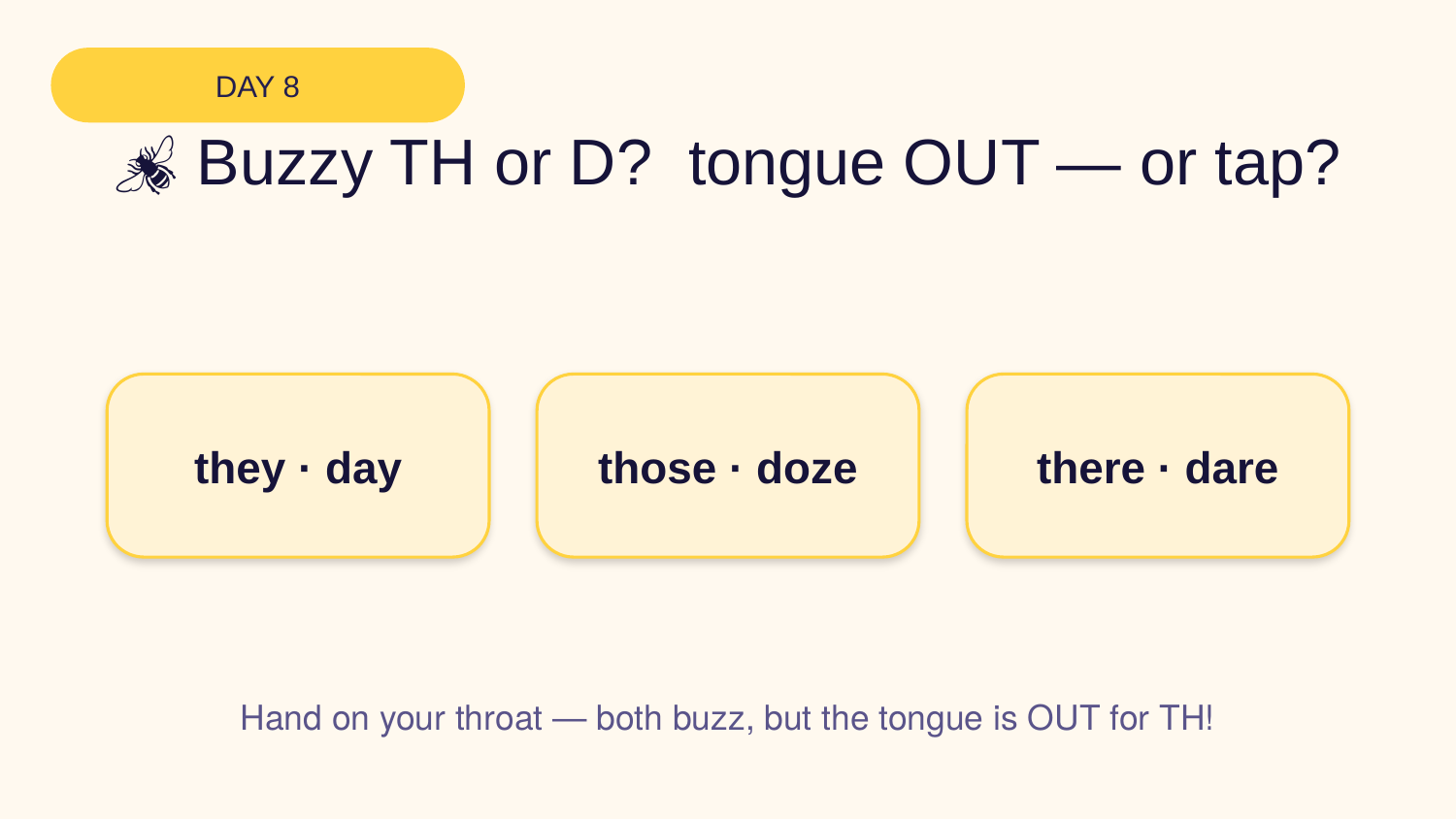

DAY 8
🐝 Buzzy TH or D?  tongue OUT — or tap?

they · day

those · doze

there · dare
Hand on your throat — both buzz, but the tongue is OUT for TH!